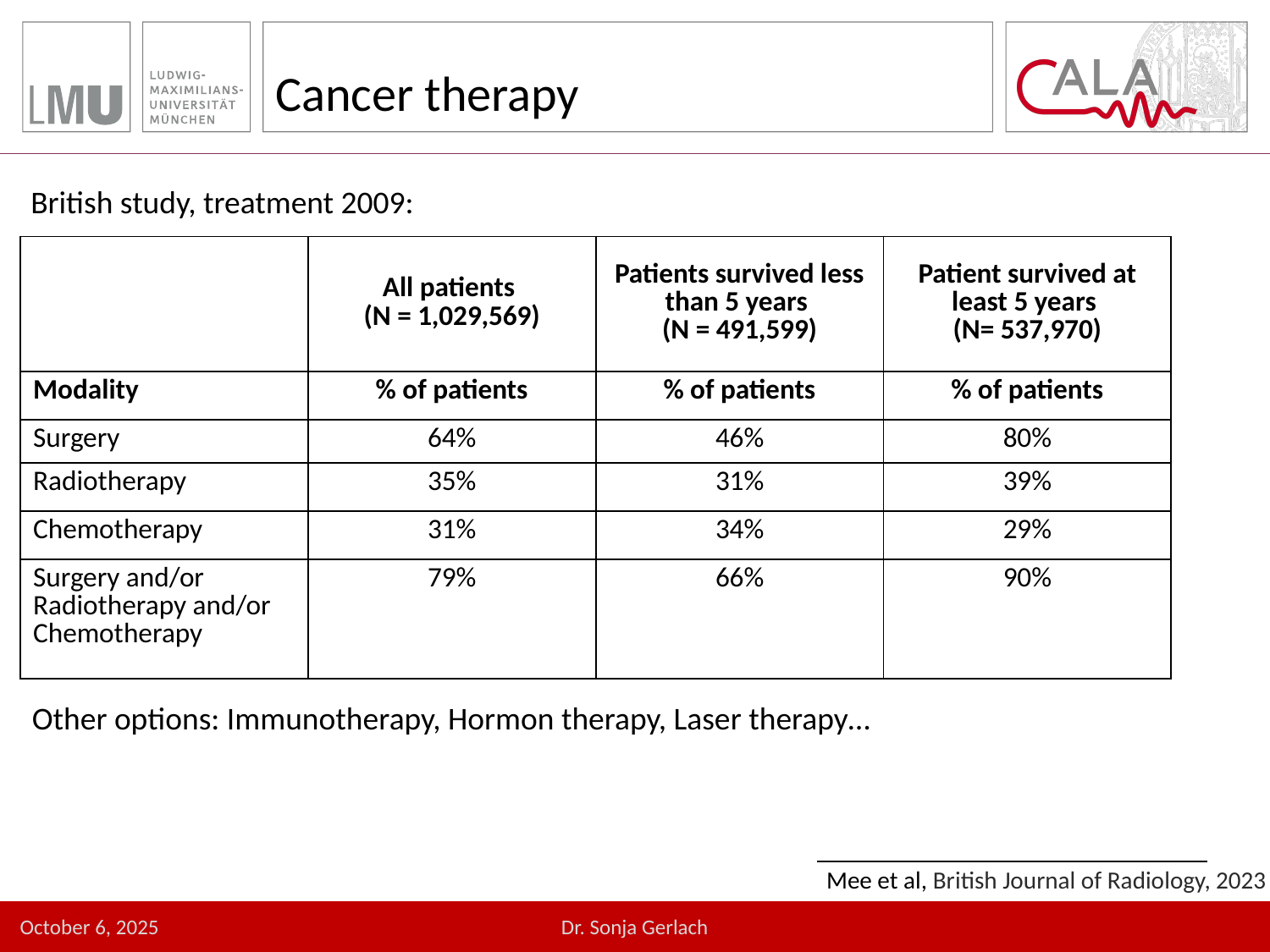

Cancer therapy
British study, treatment 2009:
|  | All patients (N = 1,029,569) | Patients survived less than 5 years (N = 491,599) | Patient survived at least 5 years (N= 537,970) |
| --- | --- | --- | --- |
| Modality | % of patients | % of patients | % of patients |
| Surgery | 64% | 46% | 80% |
| Radiotherapy | 35% | 31% | 39% |
| Chemotherapy | 31% | 34% | 29% |
| Surgery and/or Radiotherapy and/or Chemotherapy | 79% | 66% | 90% |
Other options: Immunotherapy, Hormon therapy, Laser therapy…
Mee et al, British Journal of Radiology, 2023